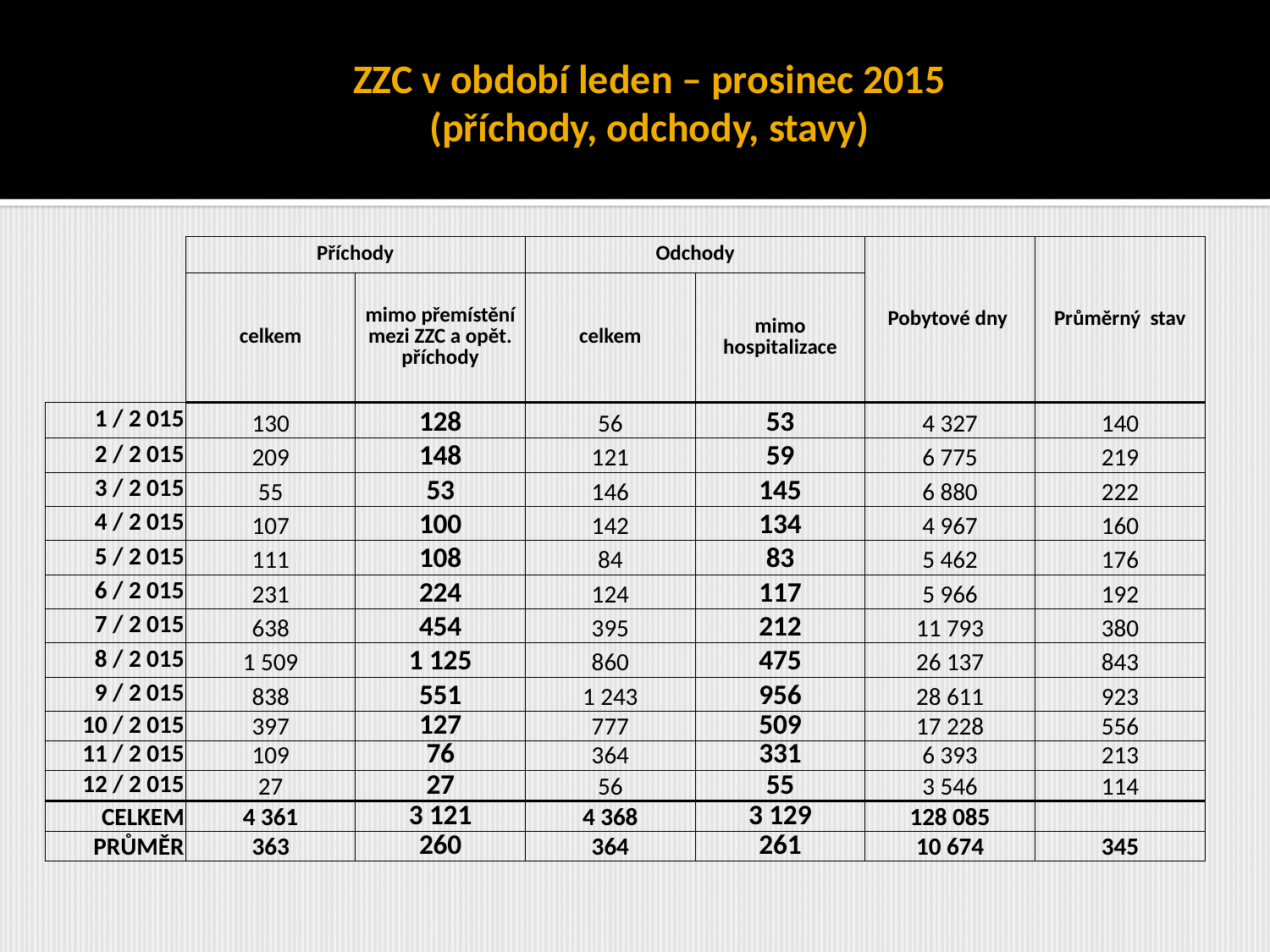

# ZZC v období leden – prosinec 2015 (příchody, odchody, stavy)
|  | Příchody |  | Odchody |  | Pobytové dny | Průměrný stav |
| --- | --- | --- | --- | --- | --- | --- |
|  | celkem | mimo přemístění mezi ZZC a opět. příchody | celkem | mimo hospitalizace |  |  |
| 1 / 2 015 | 130 | 128 | 56 | 53 | 4 327 | 140 |
| 2 / 2 015 | 209 | 148 | 121 | 59 | 6 775 | 219 |
| 3 / 2 015 | 55 | 53 | 146 | 145 | 6 880 | 222 |
| 4 / 2 015 | 107 | 100 | 142 | 134 | 4 967 | 160 |
| 5 / 2 015 | 111 | 108 | 84 | 83 | 5 462 | 176 |
| 6 / 2 015 | 231 | 224 | 124 | 117 | 5 966 | 192 |
| 7 / 2 015 | 638 | 454 | 395 | 212 | 11 793 | 380 |
| 8 / 2 015 | 1 509 | 1 125 | 860 | 475 | 26 137 | 843 |
| 9 / 2 015 | 838 | 551 | 1 243 | 956 | 28 611 | 923 |
| 10 / 2 015 | 397 | 127 | 777 | 509 | 17 228 | 556 |
| 11 / 2 015 | 109 | 76 | 364 | 331 | 6 393 | 213 |
| 12 / 2 015 | 27 | 27 | 56 | 55 | 3 546 | 114 |
| CELKEM | 4 361 | 3 121 | 4 368 | 3 129 | 128 085 |  |
| PRŮMĚR | 363 | 260 | 364 | 261 | 10 674 | 345 |